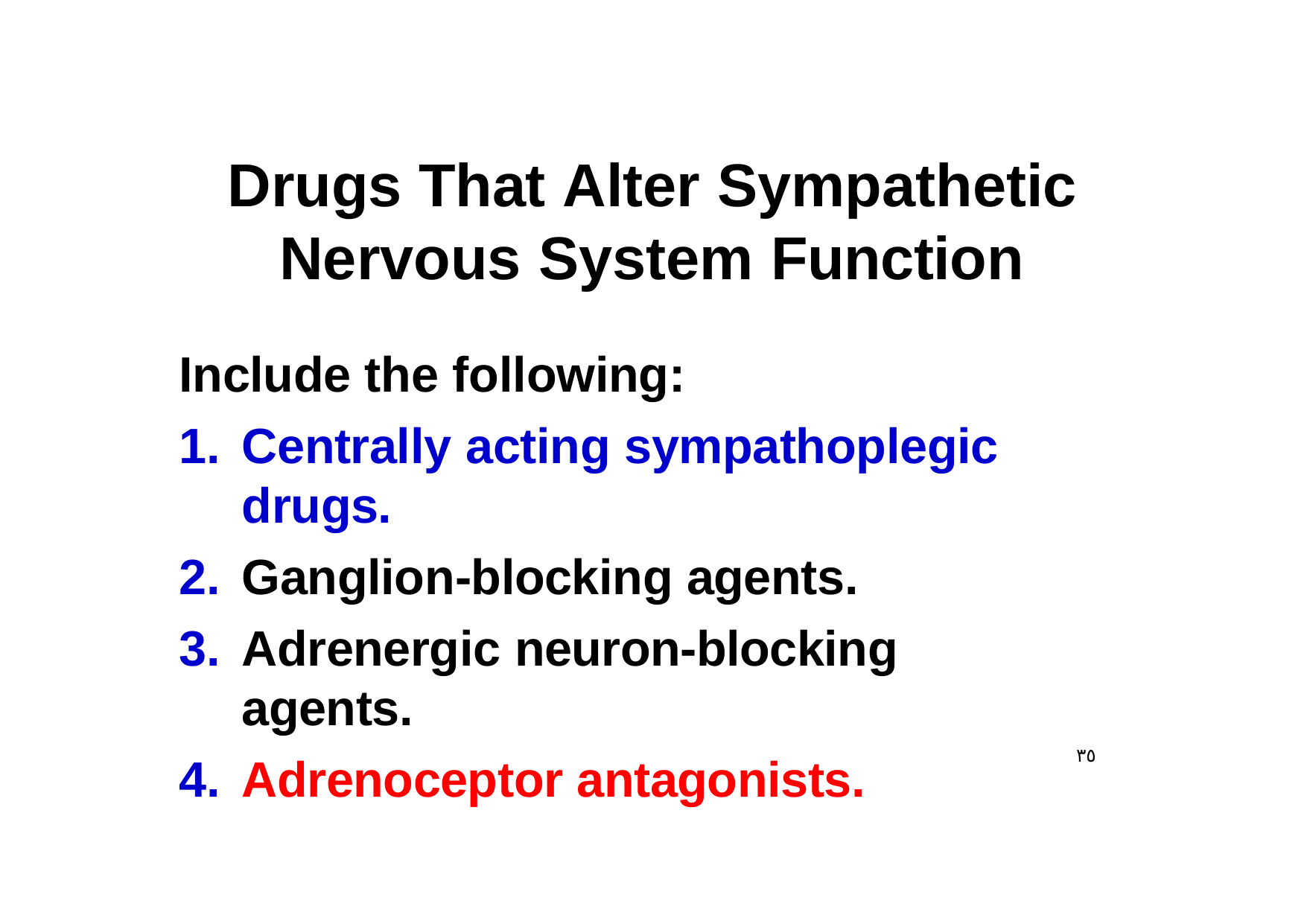

# Drugs That Alter Sympathetic Nervous System Function
Include the following:
Centrally acting sympathoplegic drugs.
Ganglion-blocking agents.
Adrenergic neuron-blocking agents.
Adrenoceptor antagonists.

٣٥